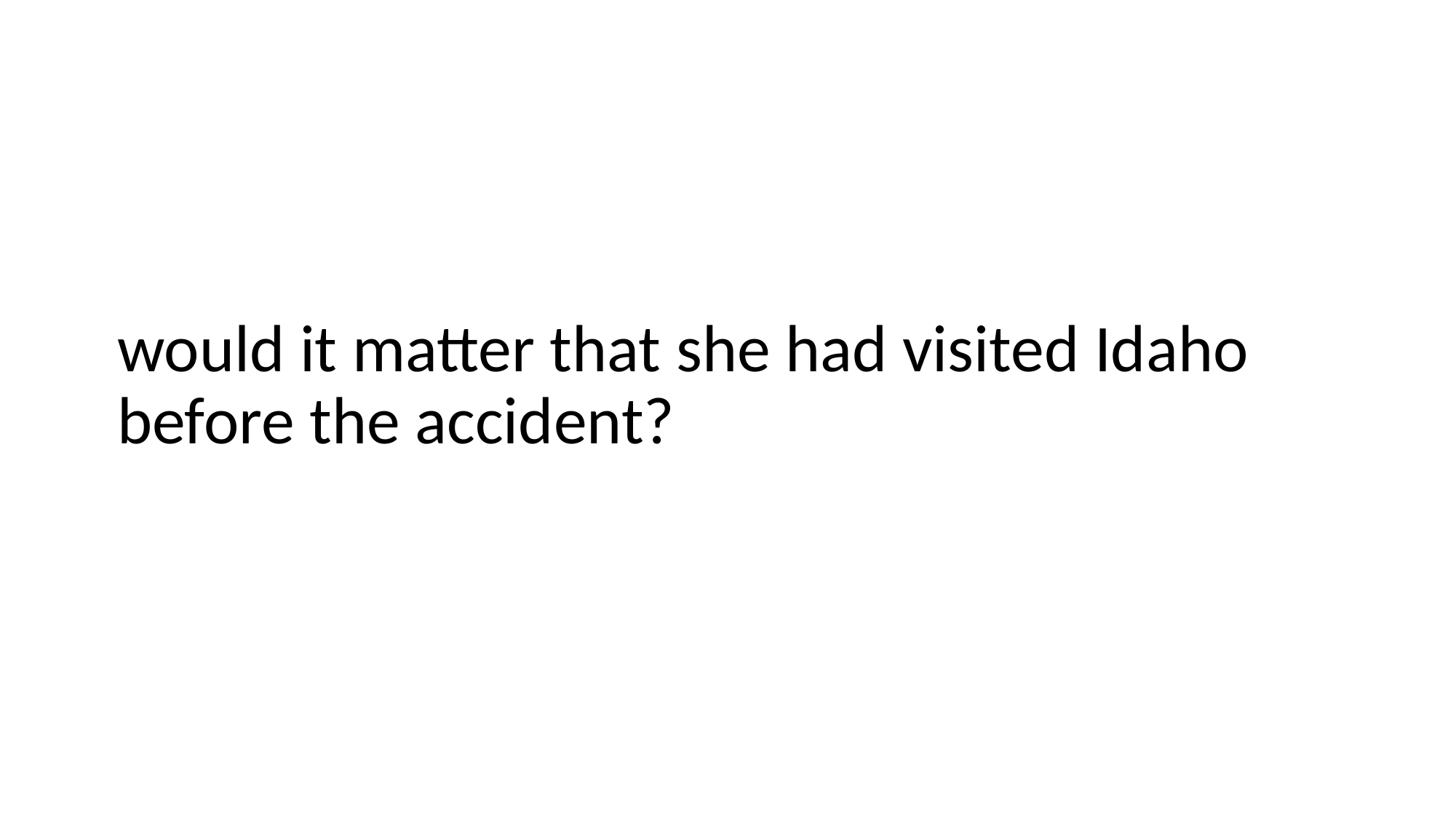

# would it matter that she had visited Idaho before the accident?